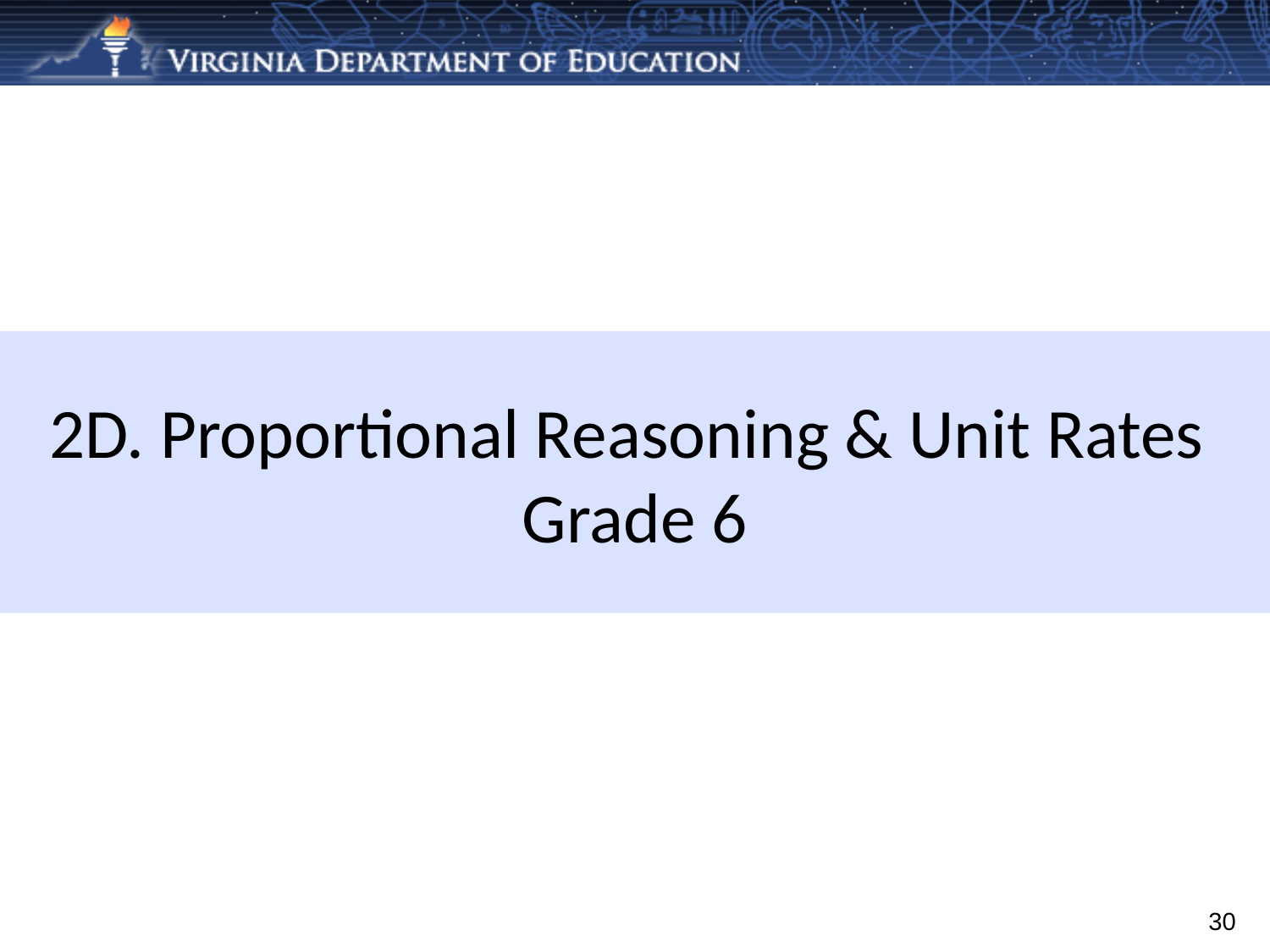

2D. Proportional Reasoning & Unit Rates
Grade 6
30